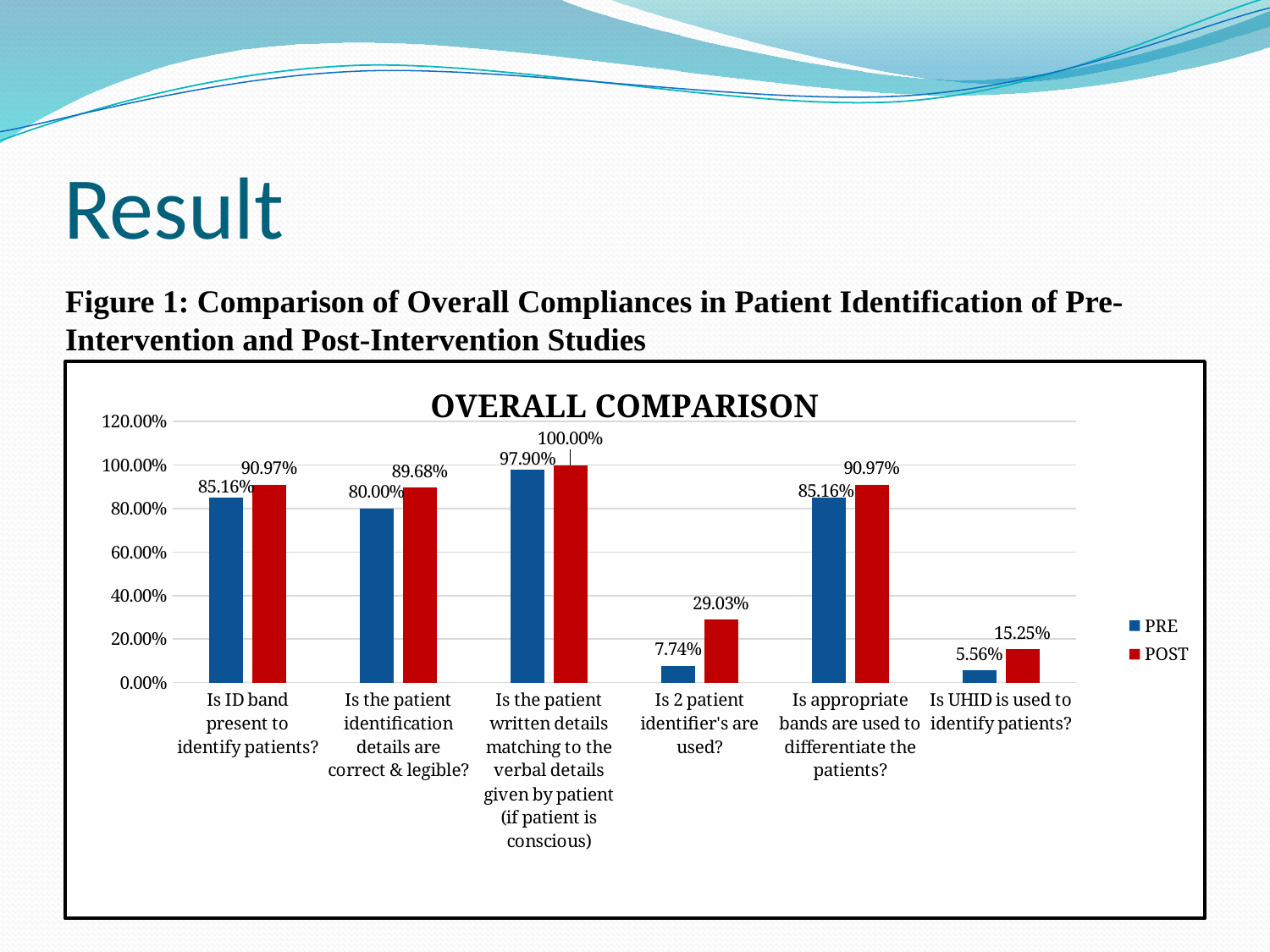

# Result
Figure 1: Comparison of Overall Compliances in Patient Identification of Pre-Intervention and Post-Intervention Studies

### Chart: OVERALL COMPARISON

| Category | PRE | POST |
|---|---|---|
| Is ID band present to identify patients? | 0.8515999999999999 | 0.9097 |
| Is the patient identification details are correct & legible? | 0.8 | 0.8968000000000013 |
| Is the patient written details matching to the verbal details given by patient (if patient is conscious) | 0.9790000000000001 | 1.0 |
| Is 2 patient identifier's are used? | 0.07740000000000014 | 0.2903000000000005 |
| Is appropriate bands are used to differentiate the patients? | 0.8515999999999999 | 0.9097 |
| Is UHID is used to identify patients? | 0.055600000000000004 | 0.15250000000000025 |